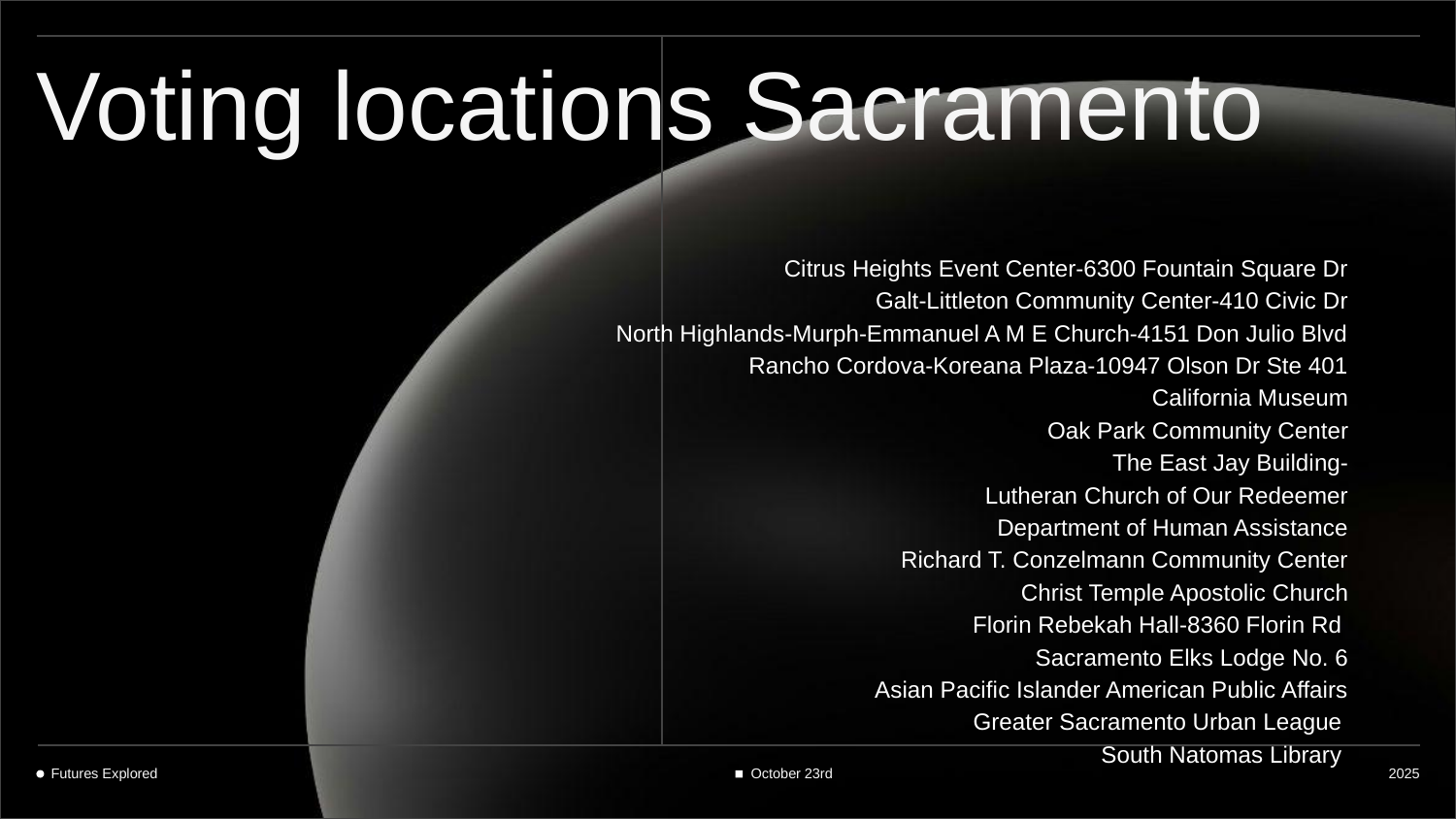

# Voting locations Sacramento
Citrus Heights Event Center-6300 Fountain Square Dr
Galt-Littleton Community Center-410 Civic Dr
North Highlands-Murph-Emmanuel A M E Church-4151 Don Julio Blvd
Rancho Cordova-Koreana Plaza-10947 Olson Dr Ste 401
California Museum
Oak Park Community Center
The East Jay Building-
Lutheran Church of Our Redeemer
Department of Human Assistance
Richard T. Conzelmann Community Center
Christ Temple Apostolic Church
Florin Rebekah Hall-8360 Florin Rd
Sacramento Elks Lodge No. 6
Asian Pacific Islander American Public Affairs
Greater Sacramento Urban League
South Natomas Library

Futures Explored
October 23rd
2025